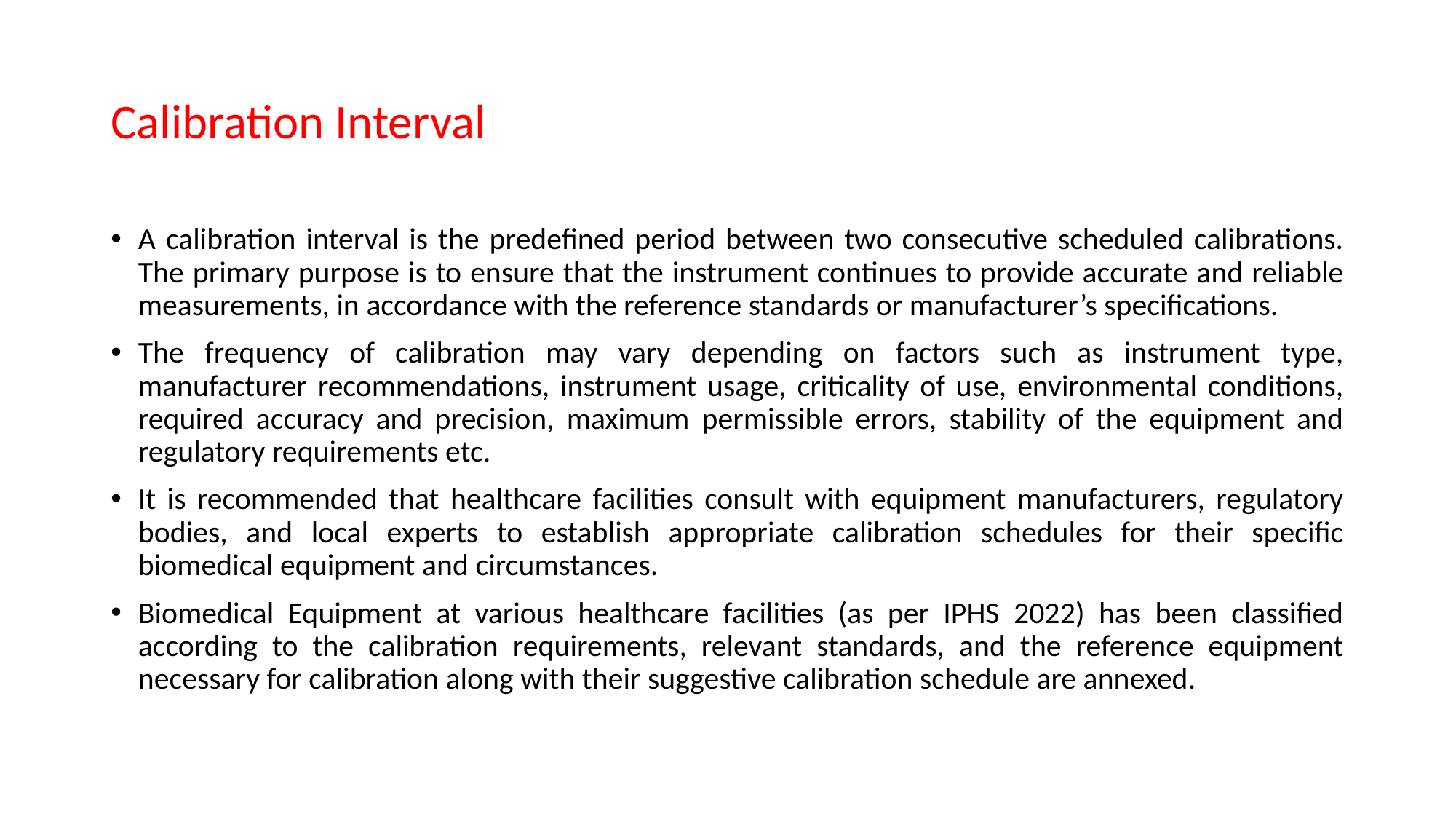

# Calibration Interval
A calibration interval is the predefined period between two consecutive scheduled calibrations. The primary purpose is to ensure that the instrument continues to provide accurate and reliable measurements, in accordance with the reference standards or manufacturer’s specifications.
The frequency of calibration may vary depending on factors such as instrument type, manufacturer recommendations, instrument usage, criticality of use, environmental conditions, required accuracy and precision, maximum permissible errors, stability of the equipment and regulatory requirements etc.
It is recommended that healthcare facilities consult with equipment manufacturers, regulatory bodies, and local experts to establish appropriate calibration schedules for their specific biomedical equipment and circumstances.
Biomedical Equipment at various healthcare facilities (as per IPHS 2022) has been classified according to the calibration requirements, relevant standards, and the reference equipment necessary for calibration along with their suggestive calibration schedule are annexed.